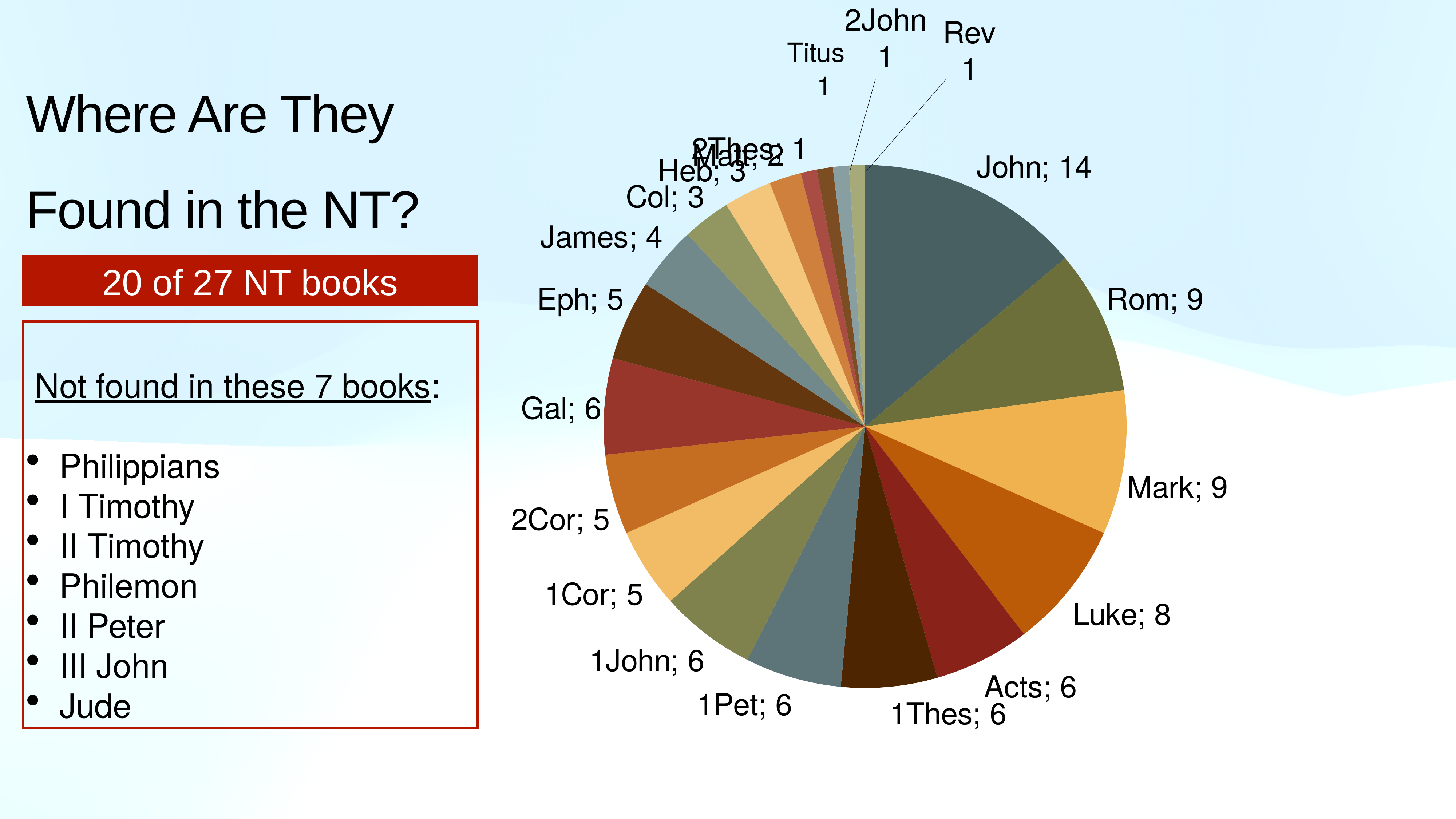

### Chart

| Category |  |
|---|---|
| John | 14.0 |
| Rom | 9.0 |
| Mark | 9.0 |
| Luke | 8.0 |
| Acts | 6.0 |
| 1Thes | 6.0 |
| 1Pet | 6.0 |
| 1John | 6.0 |
| 1Cor | 5.0 |
| 2Cor | 5.0 |
| Gal | 6.0 |
| Eph | 5.0 |
| James | 4.0 |
| Col | 3.0 |
| Heb | 3.0 |
| Matt | 2.0 |
| 2Thes | 1.0 |
| Titus | 1.0 |
| 2John | 1.0 |
| Rev | 1.0 |
2John
1

Rev
1

Titus
1

Where Are They Found in the NT?
20 of 27 NT books

 Not found in these 7 books:

Philippians
I Timothy
II Timothy
Philemon
II Peter
III John
Jude
Caption